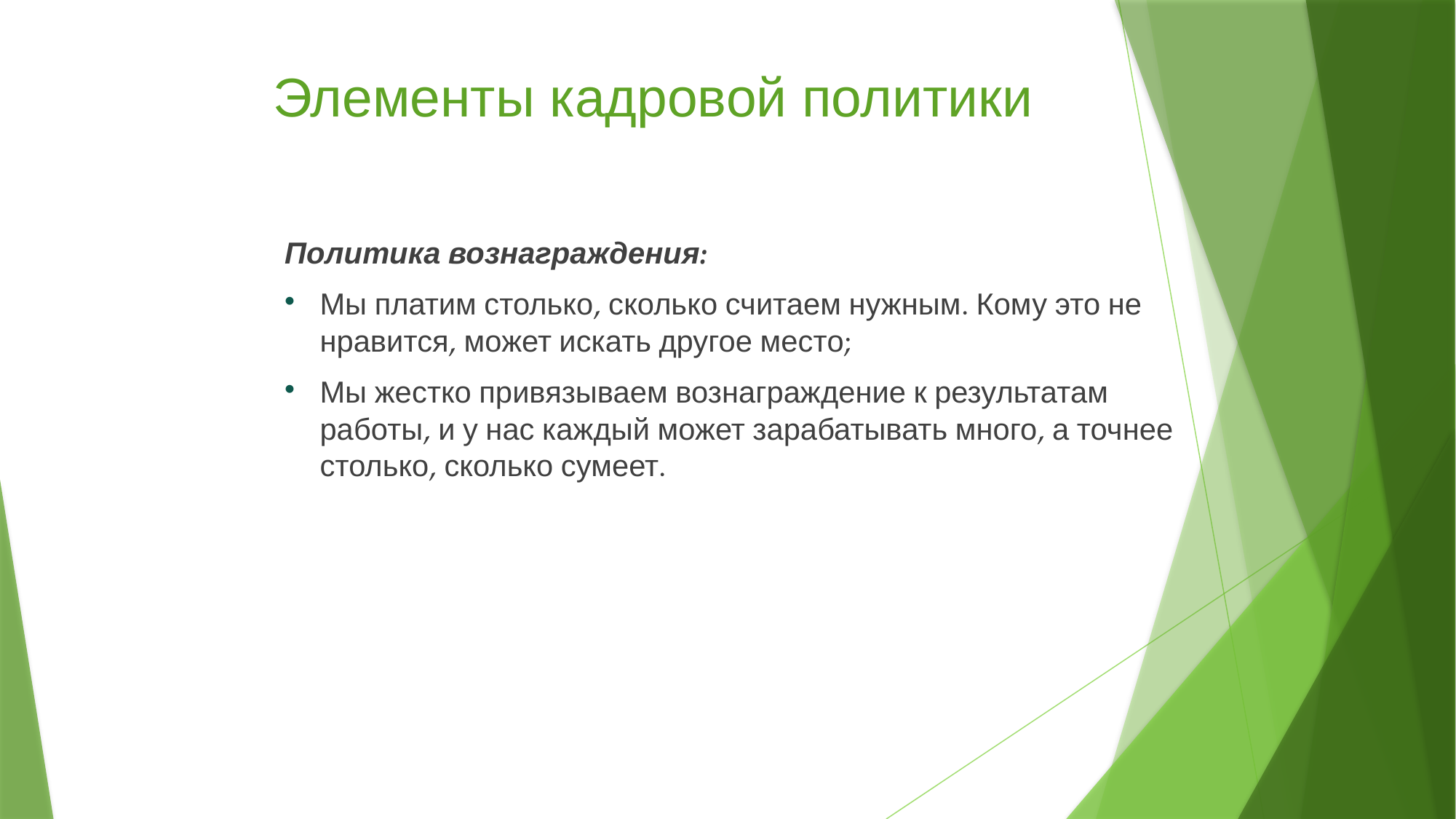

# Элементы кадровой политики
Политика вознаграждения:
Мы платим столько, сколько считаем нужным. Кому это не нравится, может искать другое место;
Мы жестко привязываем вознаграждение к результатам работы, и у нас каждый может зарабатывать много, а точнее столько, сколько сумеет.